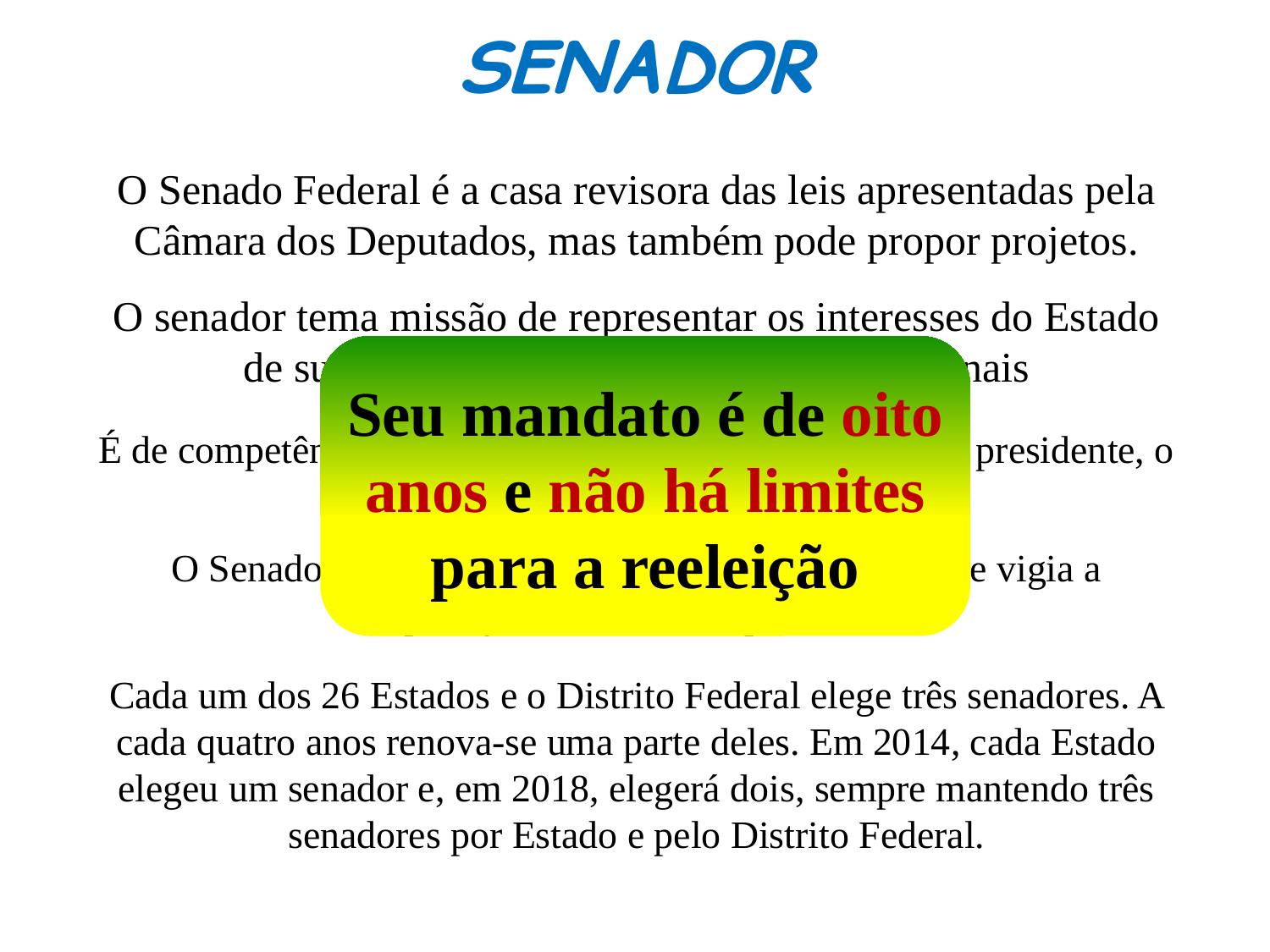

SENADOR
O Senado Federal é a casa revisora das leis apresentadas pela Câmara dos Deputados, mas também pode propor projetos.

O senador tema missão de representar os interesses do Estado de sua origem nas questões políticas nacionais

É de competência do Senado Federal, ainda, fiscalizar o presidente, o vice-presidente e os ministros.

O Senado legisla sobre temas de interesse nacional e vigia a aplicação dos recursos públicos.

Cada um dos 26 Estados e o Distrito Federal elege três senadores. A cada quatro anos renova-se uma parte deles. Em 2014, cada Estado elegeu um senador e, em 2018, elegerá dois, sempre mantendo três senadores por Estado e pelo Distrito Federal.

Seu mandato é de oito anos e não há limites para a reeleição